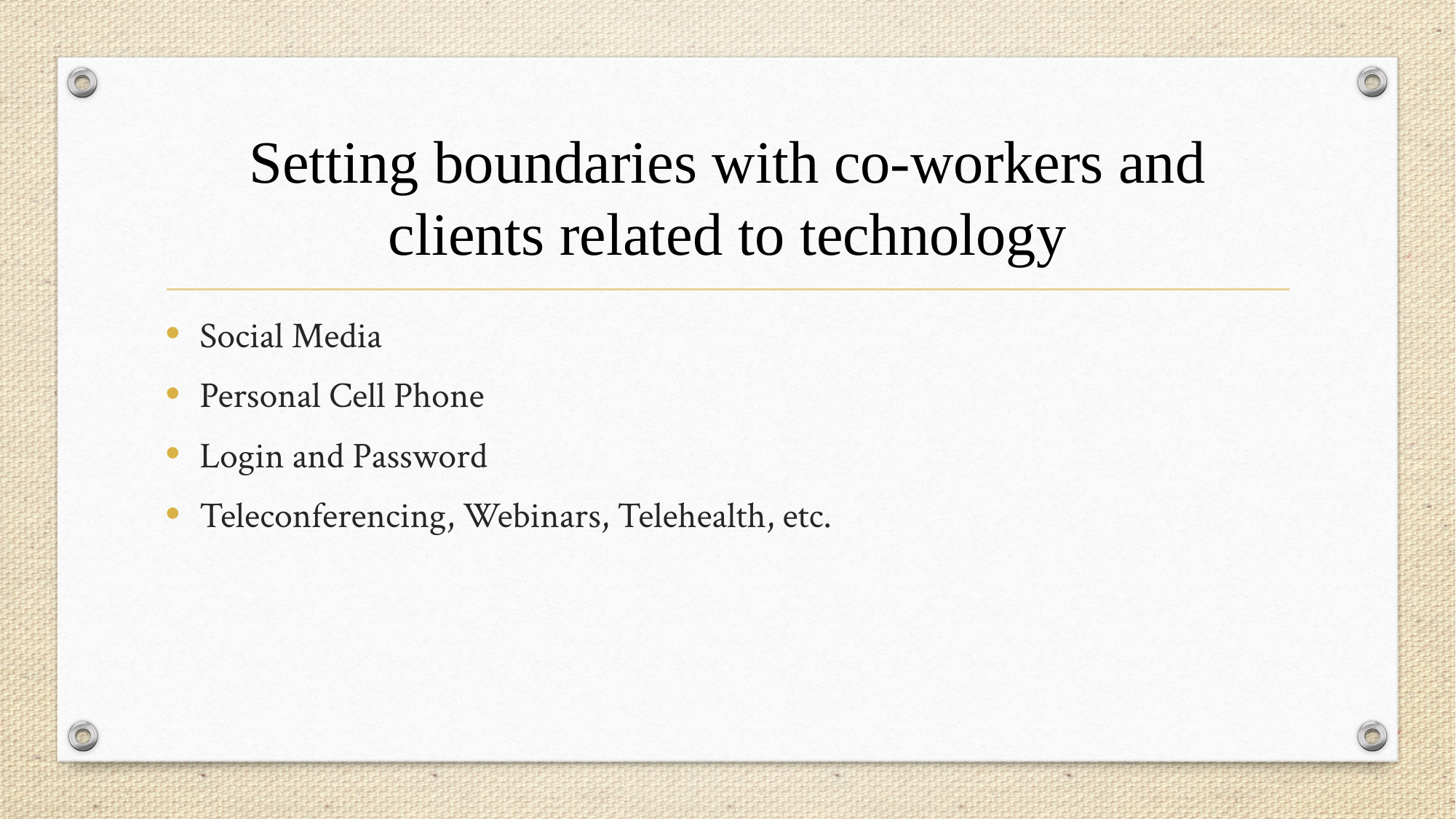

# Setting boundaries with co-workers and clients related to technology
Social Media
Personal Cell Phone
Login and Password
Teleconferencing, Webinars, Telehealth, etc.